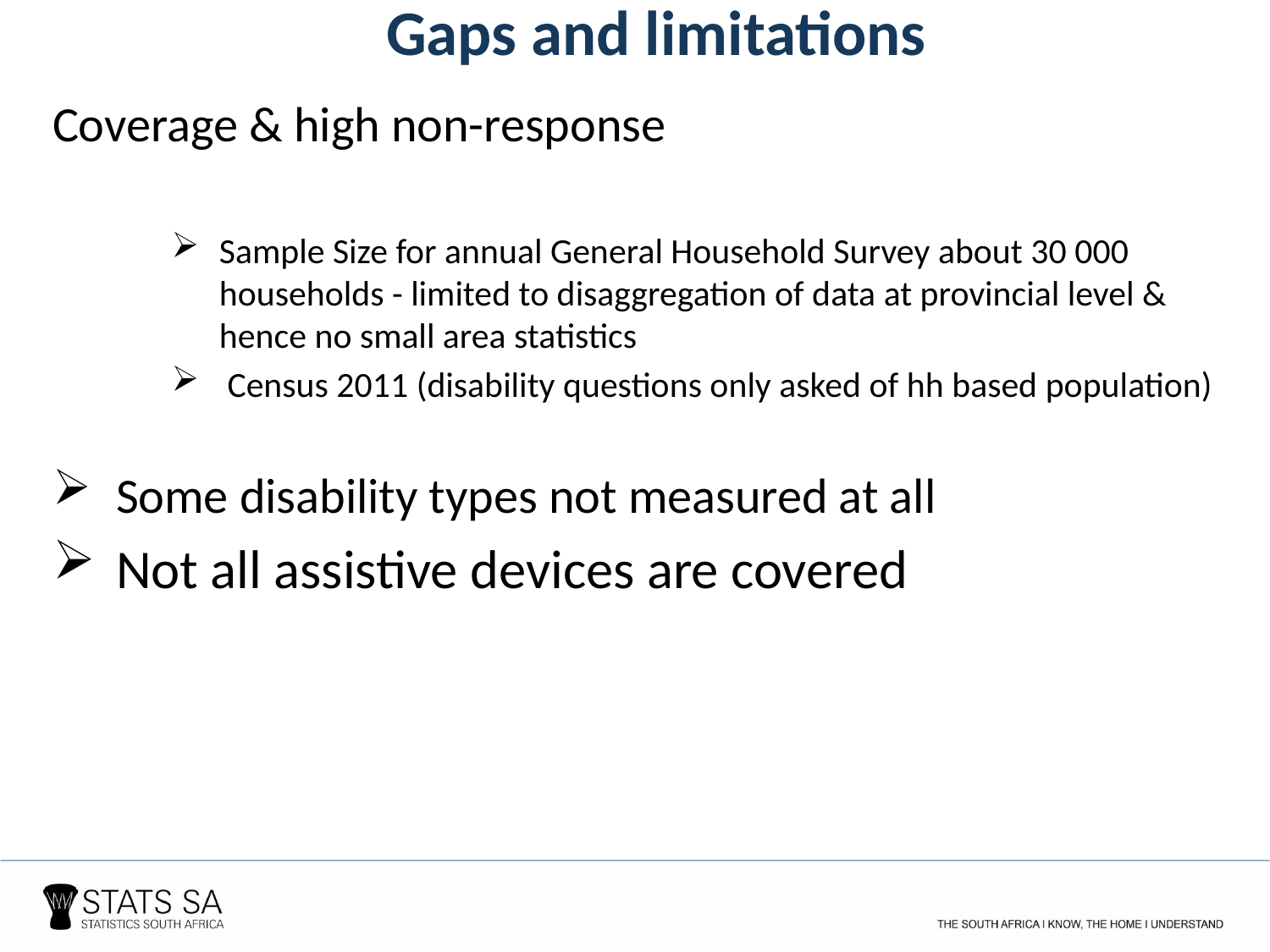

# Gaps and limitations
Coverage & high non-response

Sample Size for annual General Household Survey about 30 000 households - limited to disaggregation of data at provincial level & hence no small area statistics
 Census 2011 (disability questions only asked of hh based population)

Some disability types not measured at all
Not all assistive devices are covered